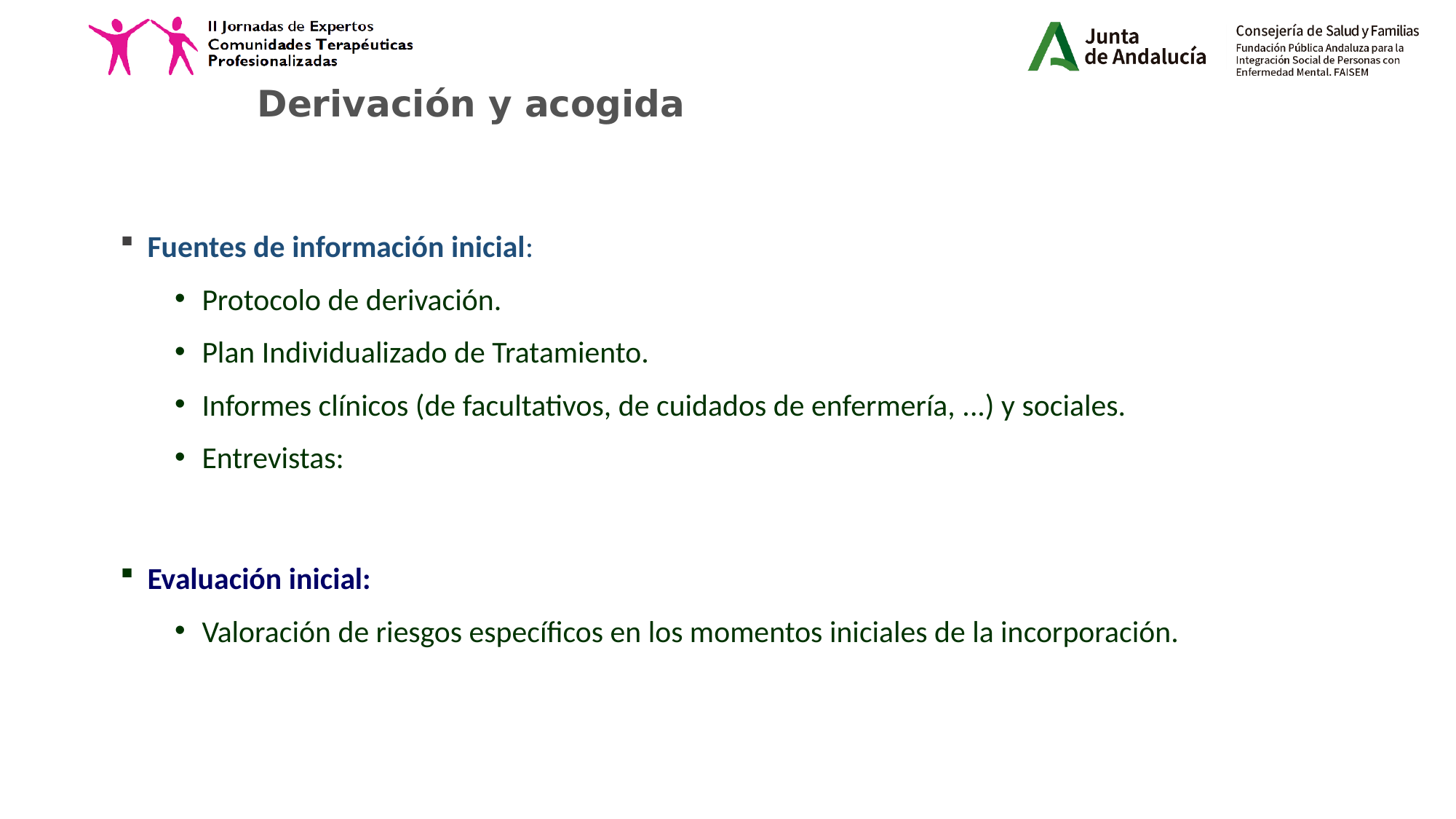

# Derivación y acogida
Fuentes de información inicial:
Protocolo de derivación.
Plan Individualizado de Tratamiento.
Informes clínicos (de facultativos, de cuidados de enfermería, ...) y sociales.
Entrevistas:

Evaluación inicial:
Valoración de riesgos específicos en los momentos iniciales de la incorporación.